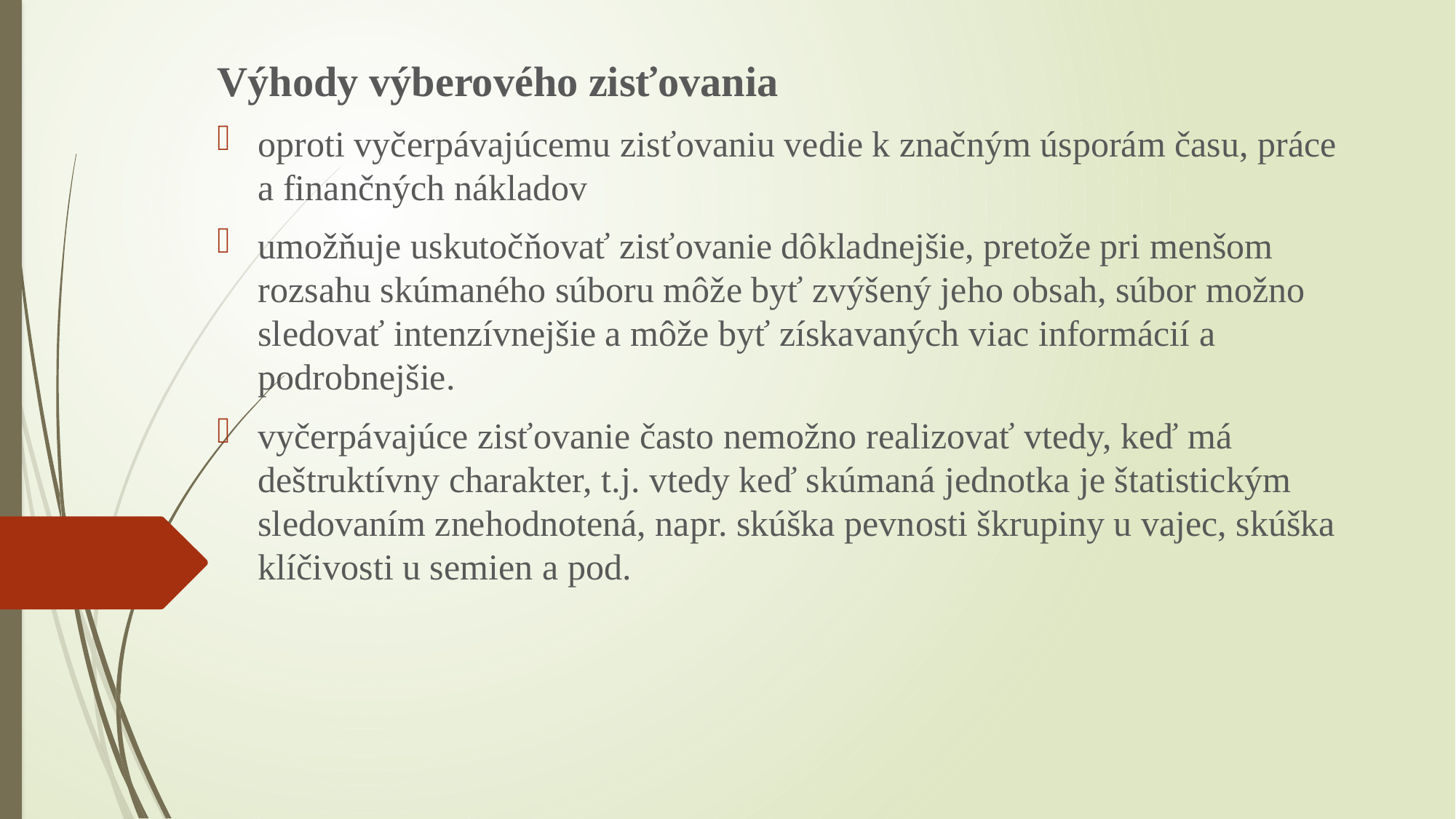

Výhody výberového zisťovania
oproti vyčerpávajúcemu zisťovaniu vedie k značným úsporám času, práce a finančných nákladov
umožňuje uskutočňovať zisťovanie dôkladnejšie, pretože pri menšom rozsahu skúmaného súboru môže byť zvýšený jeho obsah, súbor možno sledovať intenzívnejšie a môže byť získavaných viac informácií a podrobnejšie.
vyčerpávajúce zisťovanie často nemožno realizovať vtedy, keď má deštruktívny charakter, t.j. vtedy keď skúmaná jednotka je štatistickým sledovaním znehodnotená, napr. skúška pevnosti škrupiny u vajec, skúška klíčivosti u semien a pod.